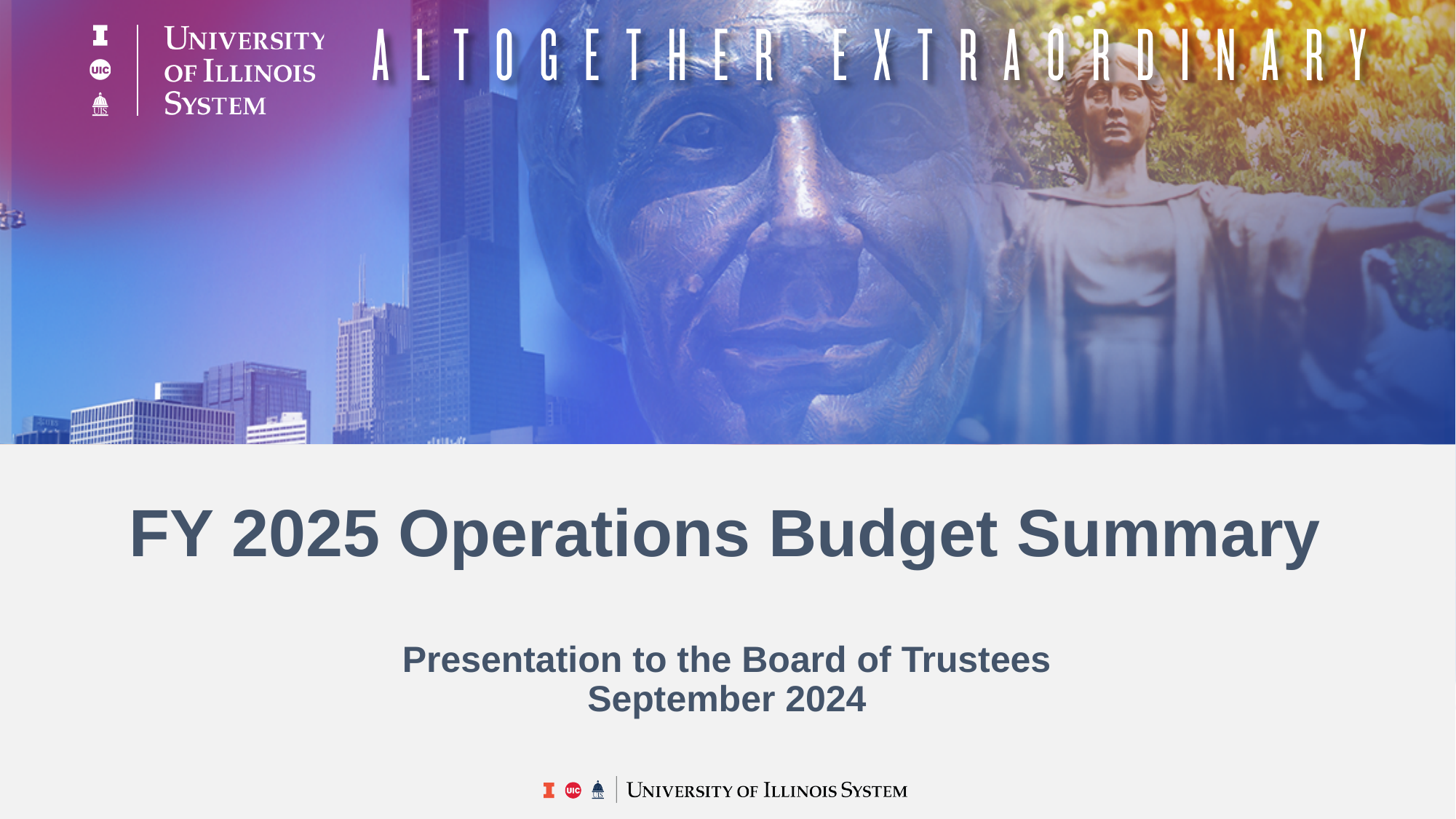

# FY 2025 Operations Budget Summary

Presentation to the Board of Trustees
September 2024